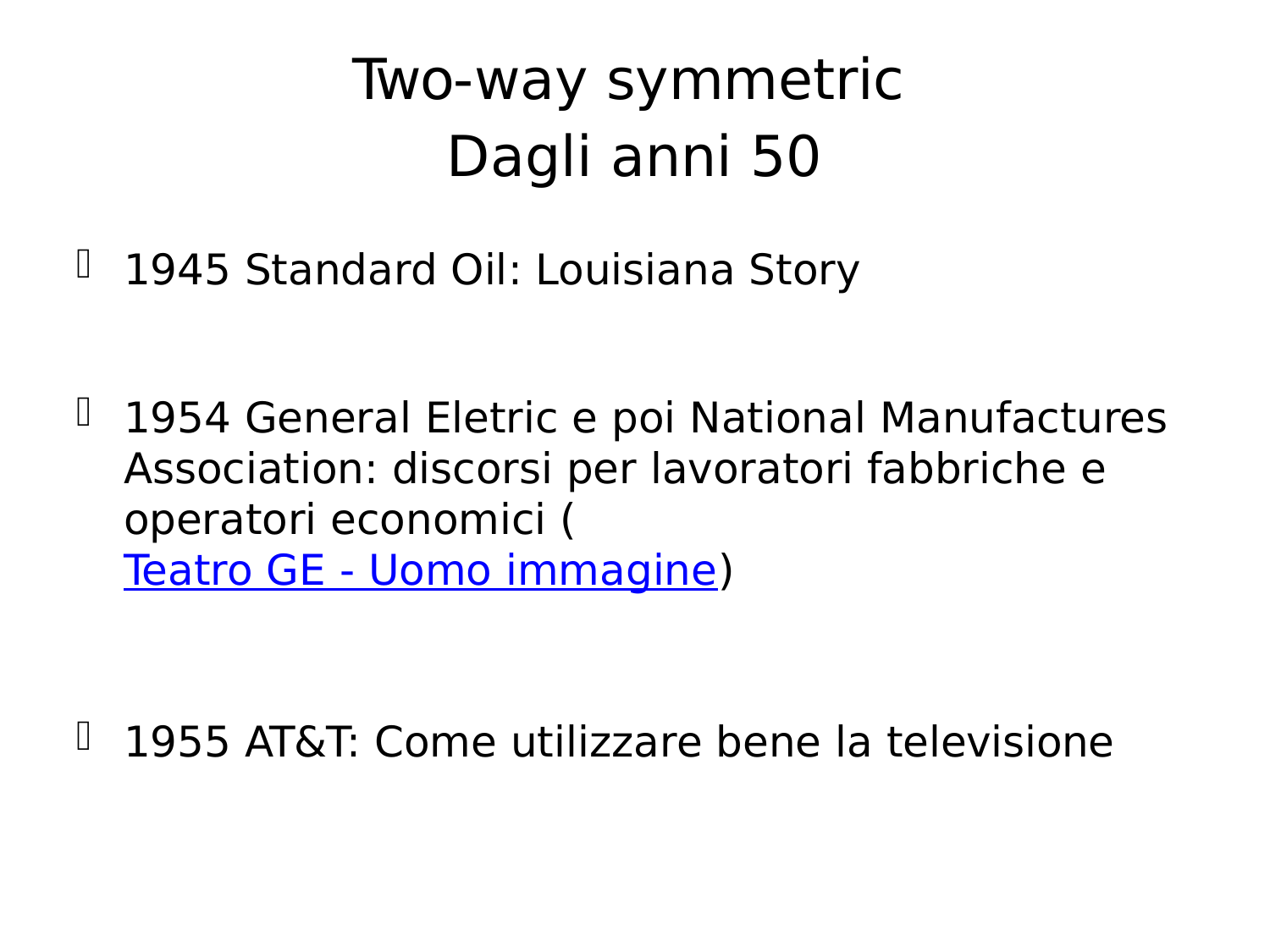

# Two-way symmetric Dagli anni 50
1945 Standard Oil: Louisiana Story

1954 General Eletric e poi National Manufactures Association: discorsi per lavoratori fabbriche e operatori economici (Teatro GE - Uomo immagine)

1955 AT&T: Come utilizzare bene la televisione